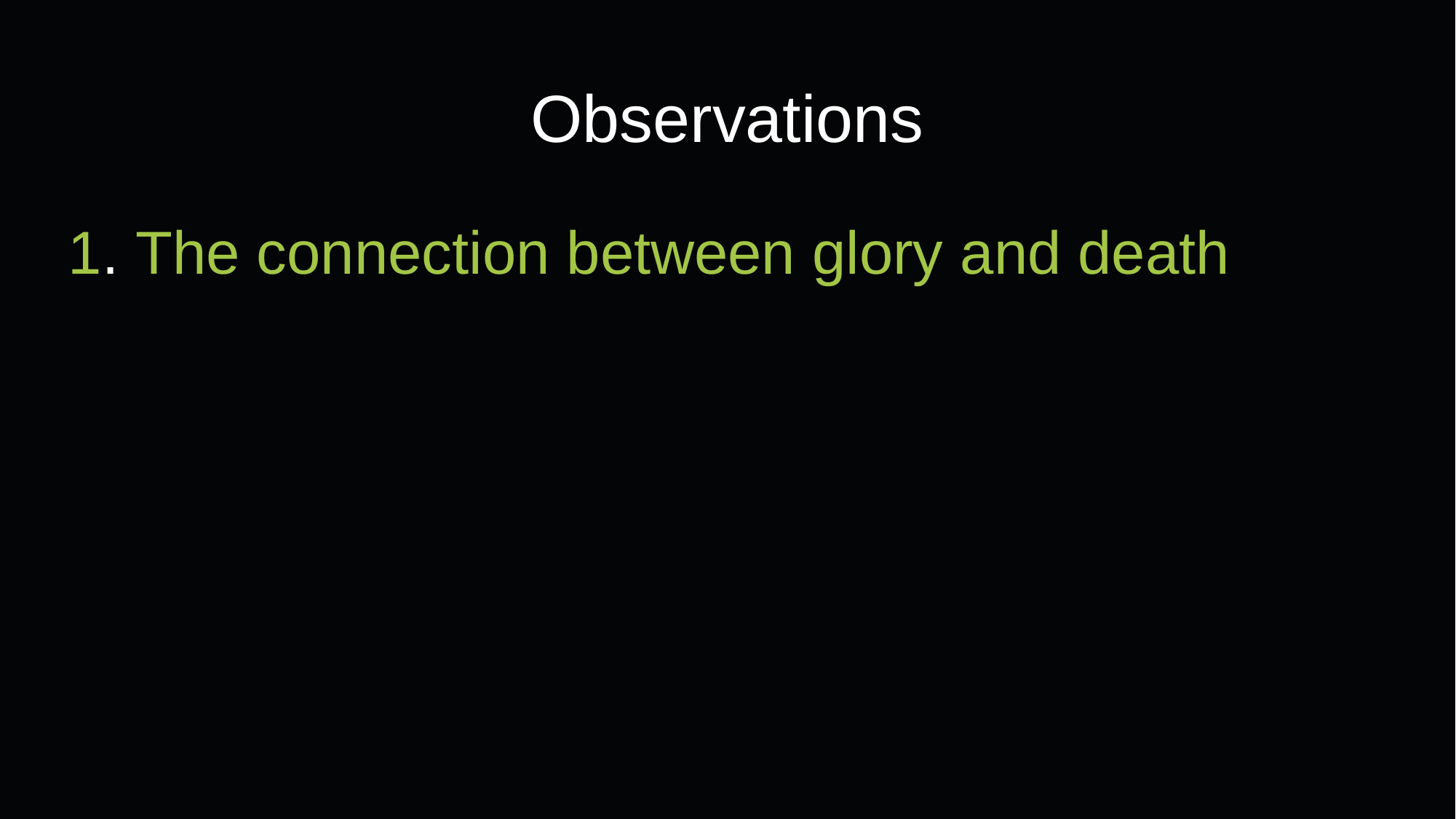

Observations

1. The connection between glory and death